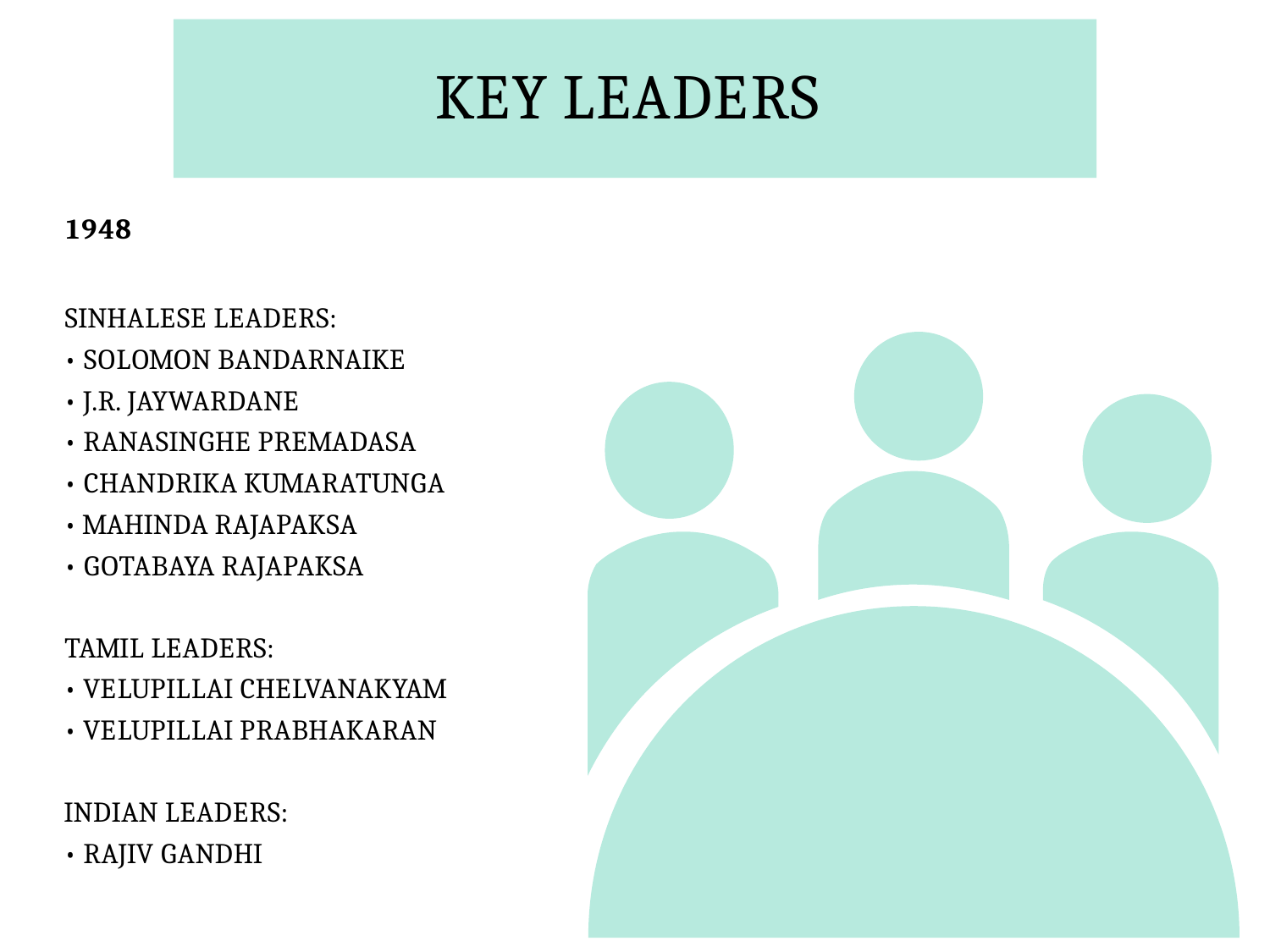

# KEY Leaders
1948

Sinhalese leaders:
• Solomon Bandarnaike
• J.R. Jaywardane
• Ranasinghe Premadasa
• Chandrika Kumaratunga
• Mahinda Rajapaksa
• Gotabaya Rajapaksa
Tamil leaders:
• Velupillai Chelvanakyam
• Velupillai Prabhakaran
Indian leaders:
• Rajiv Gandhi